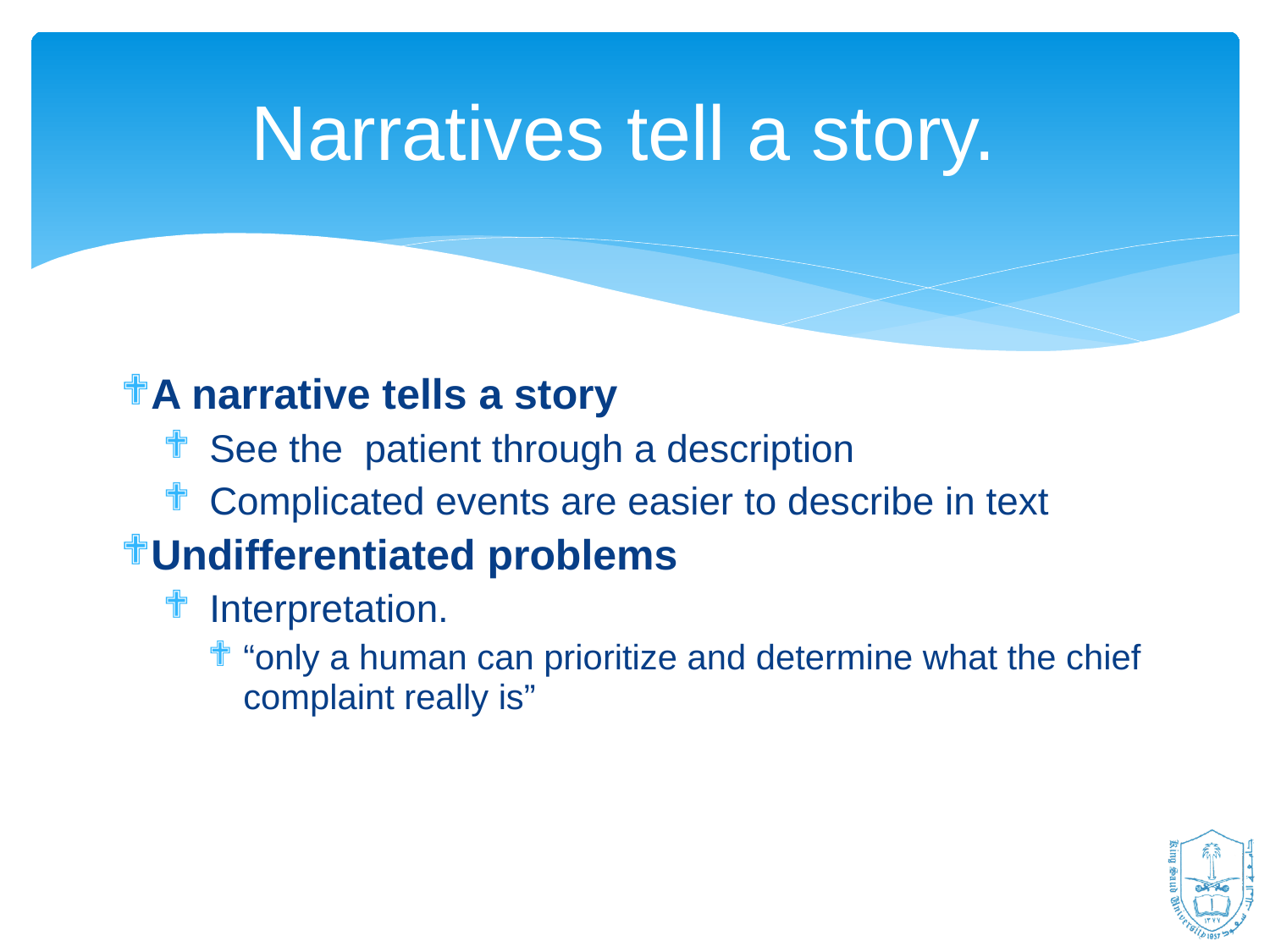

Narratives tell a story.
A narrative tells a story
See the  patient through a description
Complicated events are easier to describe in text
Undifferentiated problems
Interpretation.
“only a human can prioritize and determine what the chief complaint really is”